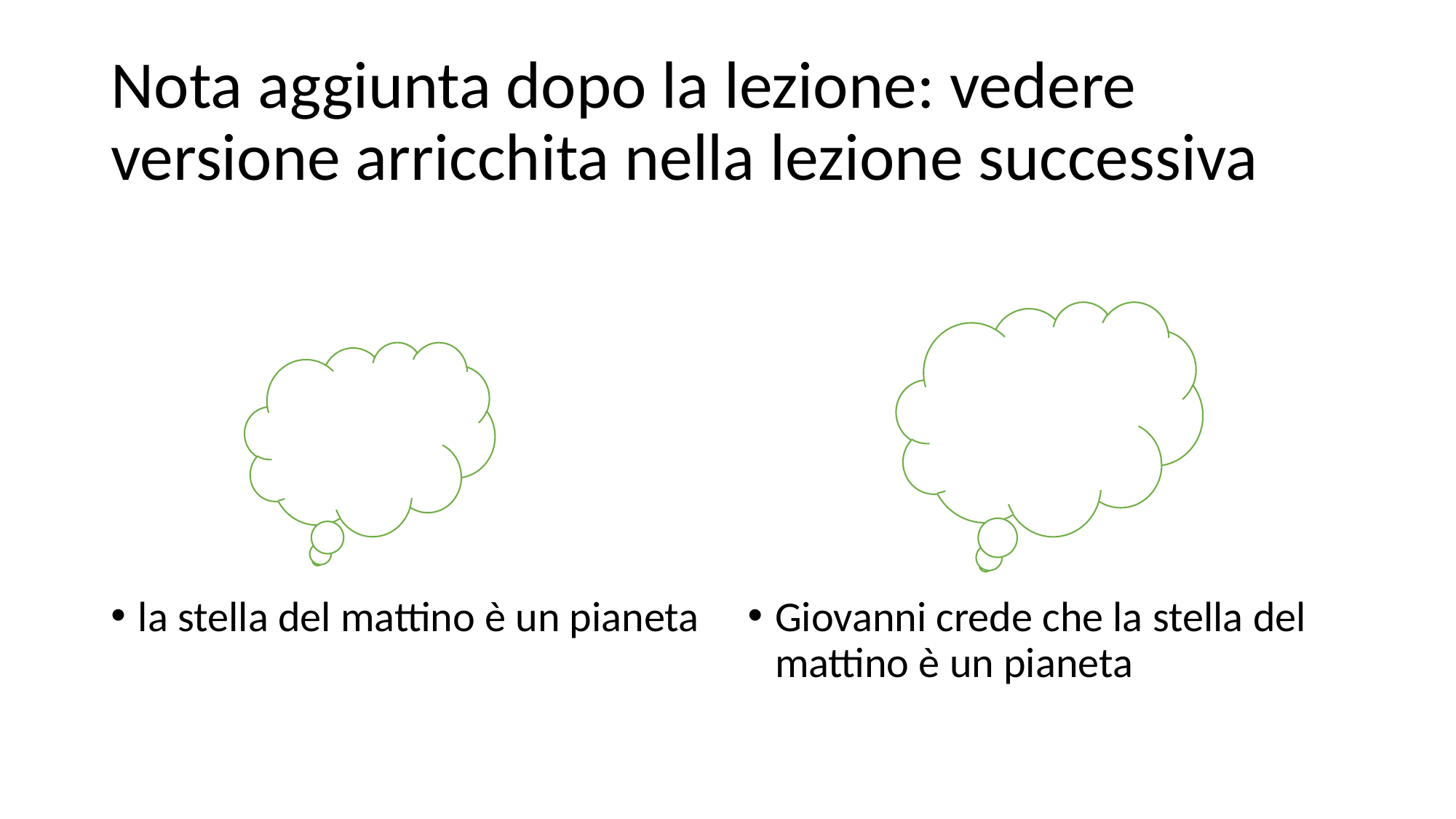

# Nota aggiunta dopo la lezione: vedere versione arricchita nella lezione successiva

la stella del mattino è un pianeta

Giovanni crede che la stella del mattino è un pianeta